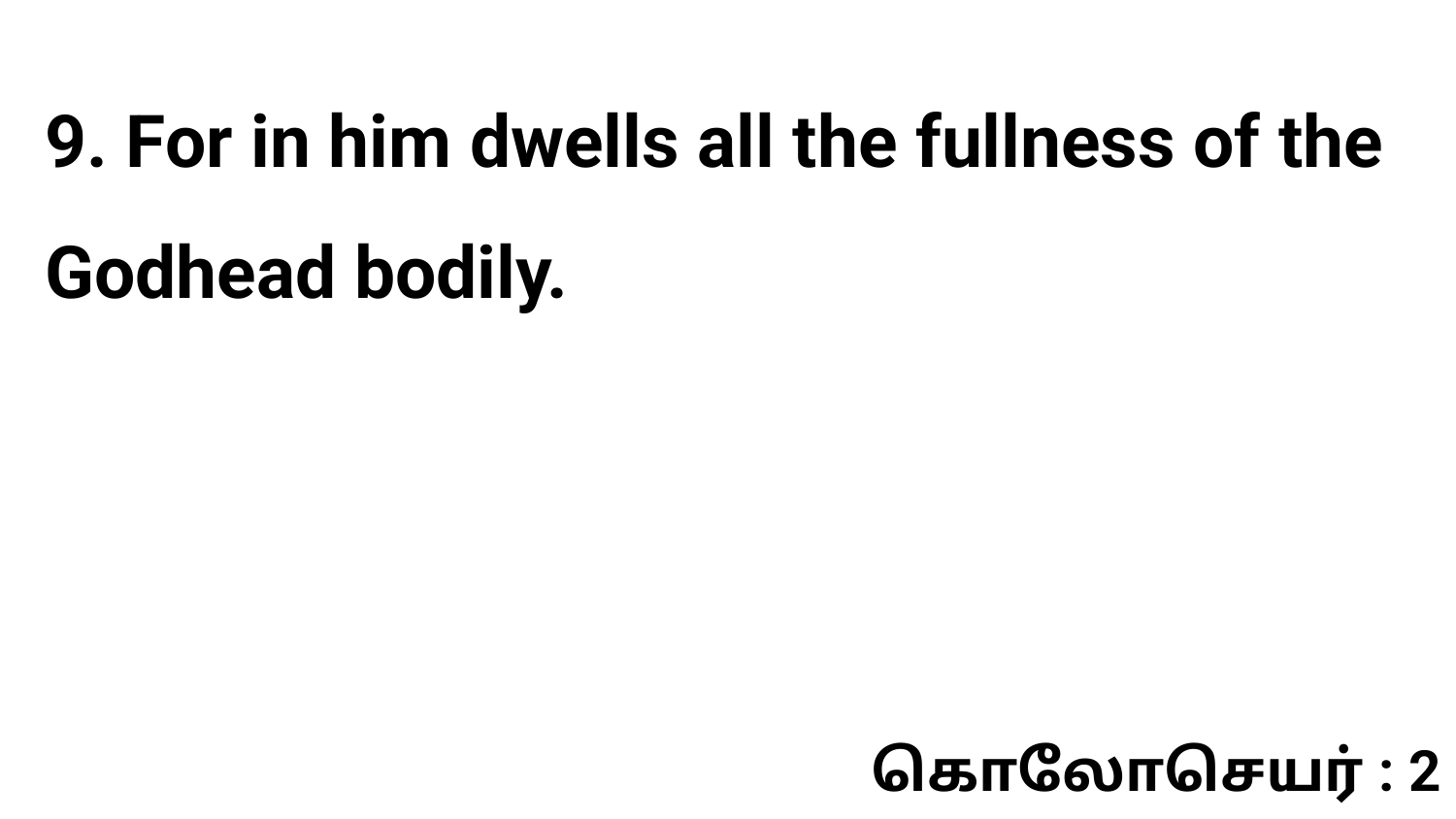

9. For in him dwells all the fullness of the Godhead bodily.
கொலோசெயர் : 2